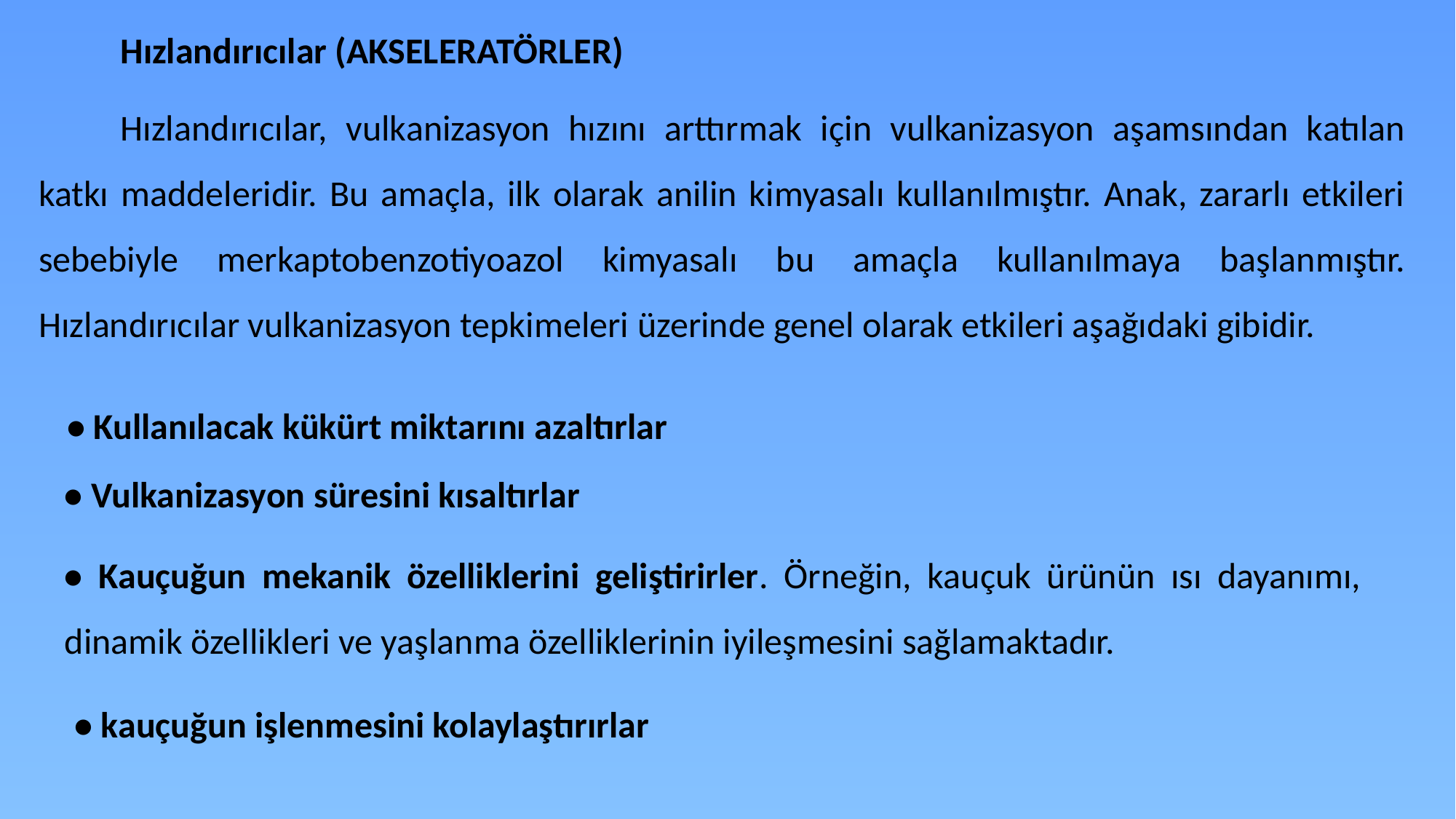

Hızlandırıcılar (AKSELERATÖRLER)
Hızlandırıcılar, vulkanizasyon hızını arttırmak için vulkanizasyon aşamsından katılan katkı maddeleridir. Bu amaçla, ilk olarak anilin kimyasalı kullanılmıştır. Anak, zararlı etkileri sebebiyle merkaptobenzotiyoazol kimyasalı bu amaçla kullanılmaya başlanmıştır. Hızlandırıcılar vulkanizasyon tepkimeleri üzerinde genel olarak etkileri aşağıdaki gibidir.
       • Kullanılacak kükürt miktarını azaltırlar
• Vulkanizasyon süresini kısaltırlar
• Kauçuğun mekanik özelliklerini geliştirirler. Örneğin, kauçuk ürünün ısı dayanımı,  dinamik özellikleri ve yaşlanma özelliklerinin iyileşmesini sağlamaktadır.
	• kauçuğun işlenmesini kolaylaştırırlar